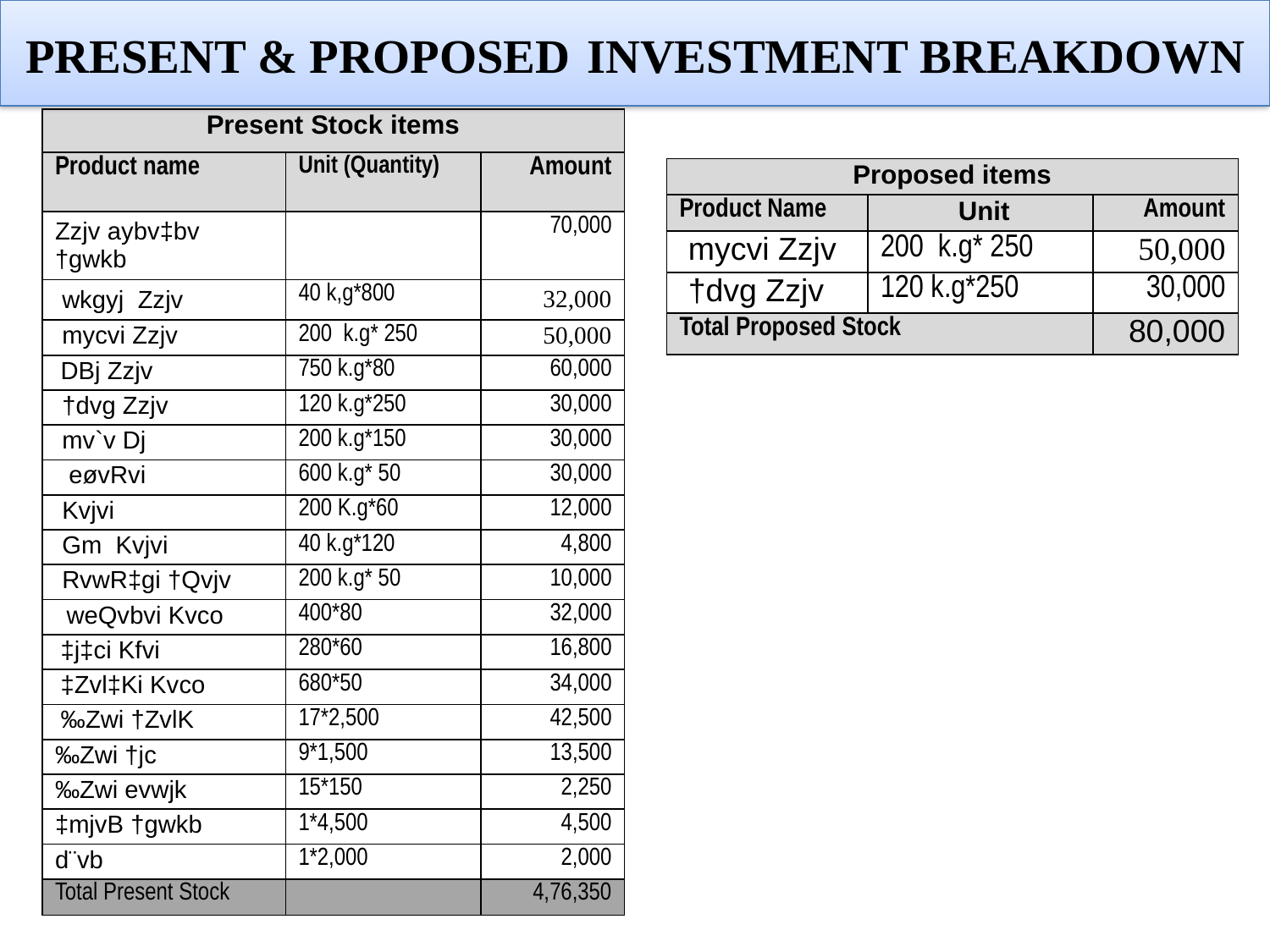

# Present & Proposed Investment Breakdown
| Present Stock items |  |  |
| --- | --- | --- |
| Product name | Unit (Quantity) | Amount |
| Zzjv aybv‡bv †gwkb |  | 70,000 |
| wkgyj Zzjv | 40 k,g\*800 | 32,000 |
| mycvi Zzjv | 200 k.g\* 250 | 50,000 |
| DBj Zzjv | 750 k.g\*80 | 60,000 |
| †dvg Zzjv | 120 k.g\*250 | 30,000 |
| mv`v Dj | 200 k.g\*150 | 30,000 |
| eøvRvi | 600 k.g\* 50 | 30,000 |
| Kvjvi | 200 K.g\*60 | 12,000 |
| Gm Kvjvi | 40 k.g\*120 | 4,800 |
| RvwR‡gi †Qvjv | 200 k.g\* 50 | 10,000 |
| weQvbvi Kvco | 400\*80 | 32,000 |
| ‡j‡ci Kfvi | 280\*60 | 16,800 |
| ‡Zvl‡Ki Kvco | 680\*50 | 34,000 |
| ‰Zwi †ZvlK | 17\*2,500 | 42,500 |
| ‰Zwi †jc | 9\*1,500 | 13,500 |
| ‰Zwi evwjk | 15\*150 | 2,250 |
| ‡mjvB †gwkb | 1\*4,500 | 4,500 |
| d¨vb | 1\*2,000 | 2,000 |
| Total Present Stock |  | 4,76,350 |
| Proposed items |  |  |
| --- | --- | --- |
| Product Name | Unit | Amount |
| mycvi Zzjv | 200 k.g\* 250 | 50,000 |
| †dvg Zzjv | 120 k.g\*250 | 30,000 |
| Total Proposed Stock |  | 80,000 |